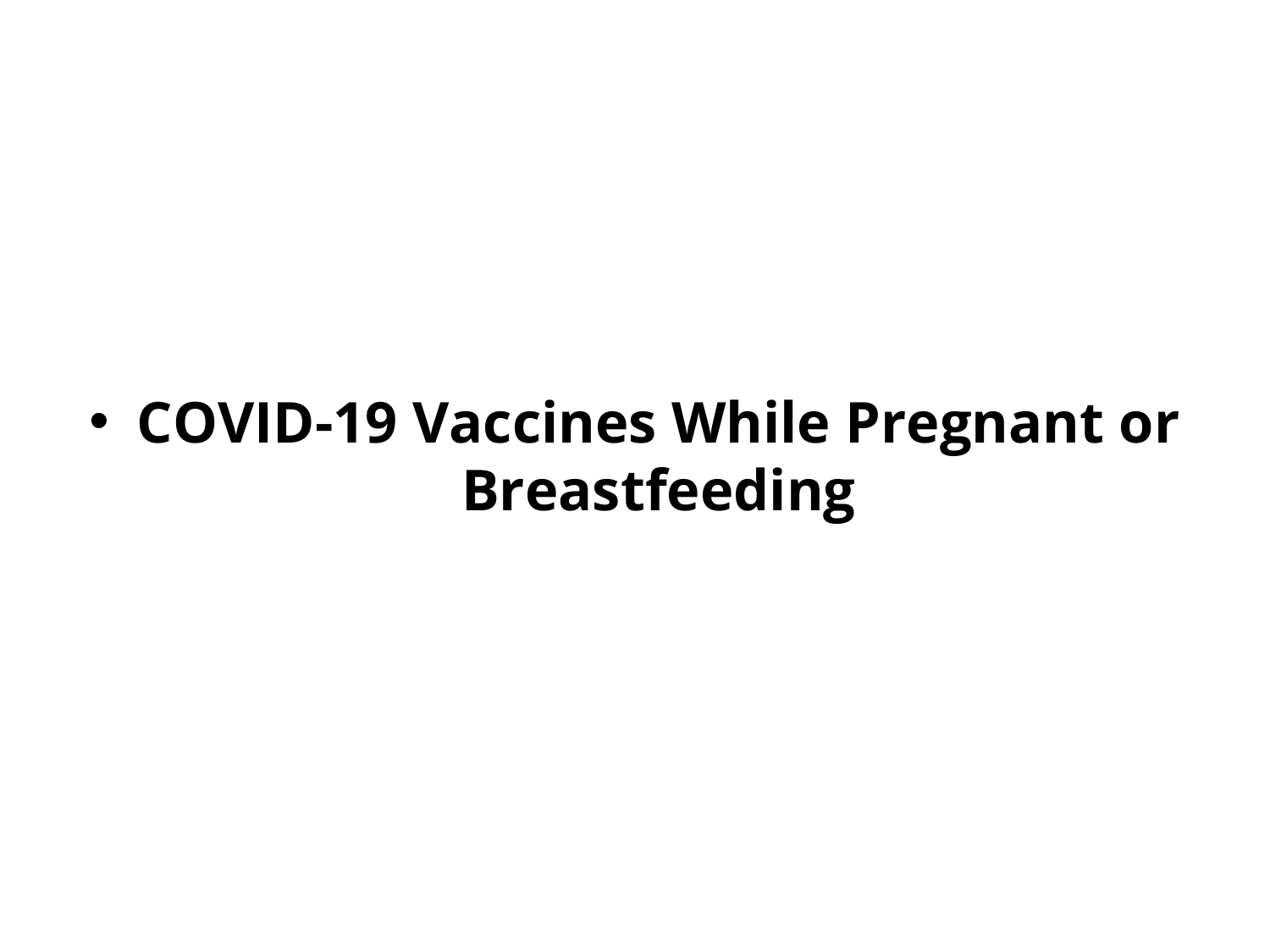

#

COVID-19 Vaccines While Pregnant or Breastfeeding